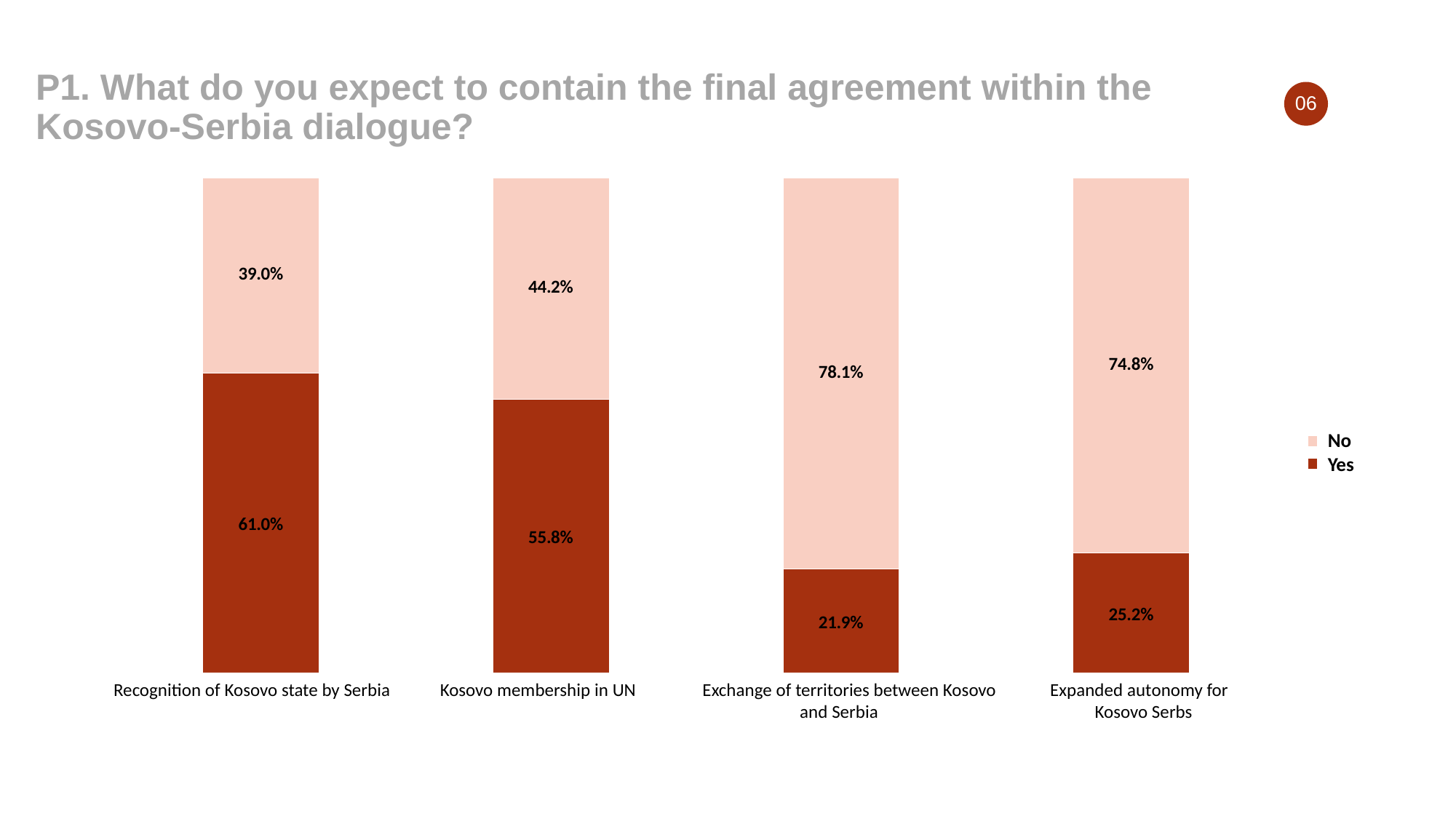

# P1. What do you expect to contain the final agreement within the Kosovo-Serbia dialogue?
06

### Chart

| Category | Po | Jo |
|---|---|---|
| Njohja e shtetit të Kosovës nga Serbia | 0.61 | 0.39 |
| Anëtarësimi i Kosovës në OKB | 0.558 | 0.442 |
| Shkëmbimi i territoreve midis Kosovës dhe Serbisë | 0.219 | 0.781 |
| Autonomi e zgjeruar për serbët e Kosovës | 0.252 | 0.748 |
No
Yes
Recognition of Kosovo state by Serbia            Kosovo membership in UN                Exchange of territories between Kosovo             Expanded autonomy for
                                                                                                                                                                    and Serbia                                                    Kosovo Serbs